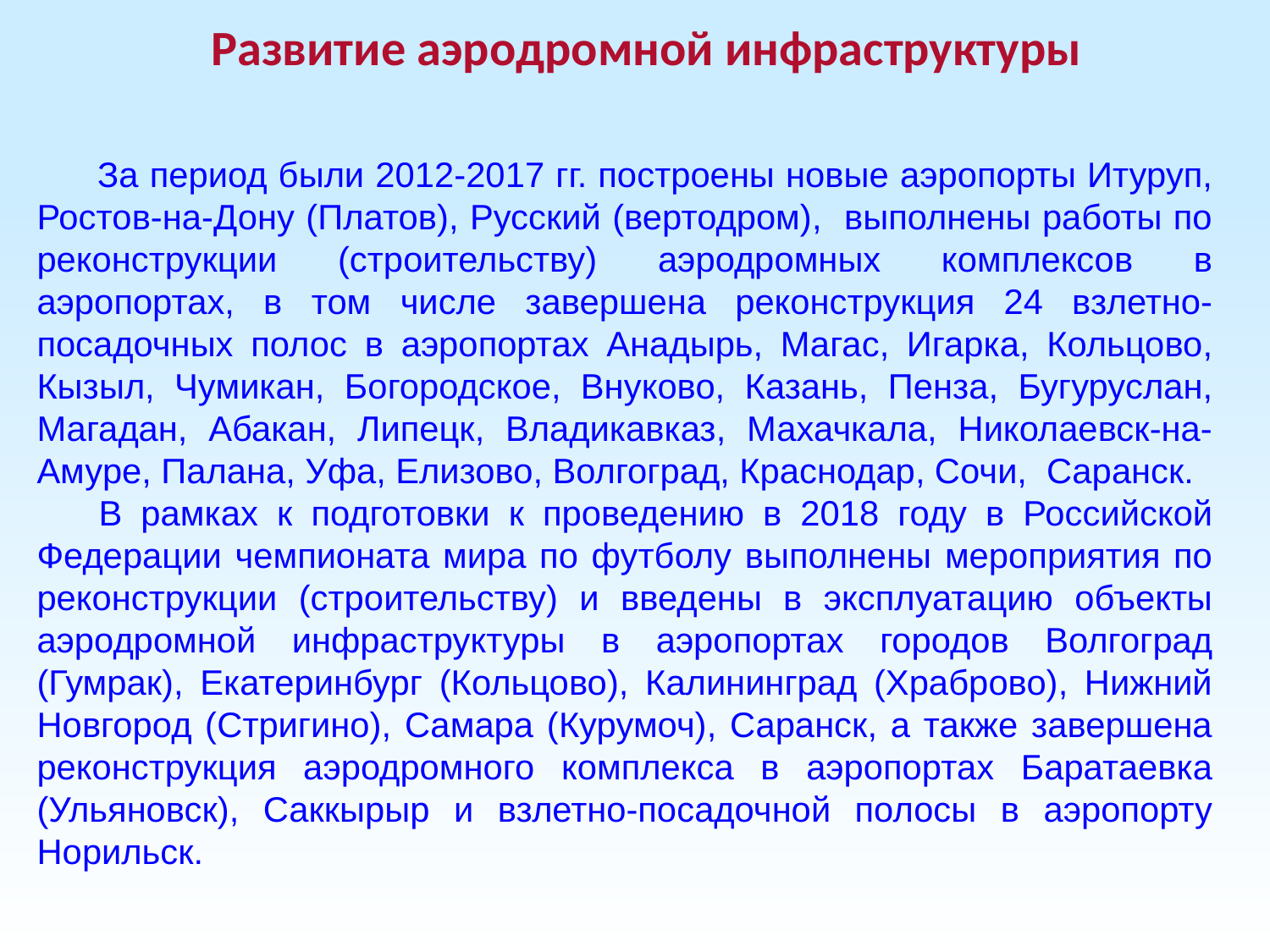

# Развитие аэродромной инфраструктуры
 За период были 2012-2017 гг. построены новые аэропорты Итуруп, Ростов-на-Дону (Платов), Русский (вертодром),  выполнены работы по реконструкции (строительству) аэродромных комплексов в аэропортах, в том числе завершена реконструкция 24 взлетно-посадочных полос в аэропортах Анадырь, Магас, Игарка, Кольцово, Кызыл, Чумикан, Богородское, Внуково, Казань, Пенза, Бугуруслан, Магадан, Абакан, Липецк, Владикавказ, Махачкала, Николаевск-на-Амуре, Палана, Уфа, Елизово, Волгоград, Краснодар, Сочи,  Саранск.
В рамках к подготовки к проведению в 2018 году в Российской Федерации чемпионата мира по футболу выполнены мероприятия по реконструкции (строительству) и введены в эксплуатацию объекты аэродромной инфраструктуры в аэропортах городов Волгоград (Гумрак), Екатеринбург (Кольцово), Калининград (Храброво), Нижний Новгород (Стригино), Самара (Курумоч), Саранск, а также завершена реконструкция аэродромного комплекса в аэропортах Баратаевка (Ульяновск), Саккырыр и взлетно-посадочной полосы в аэропорту Норильск.